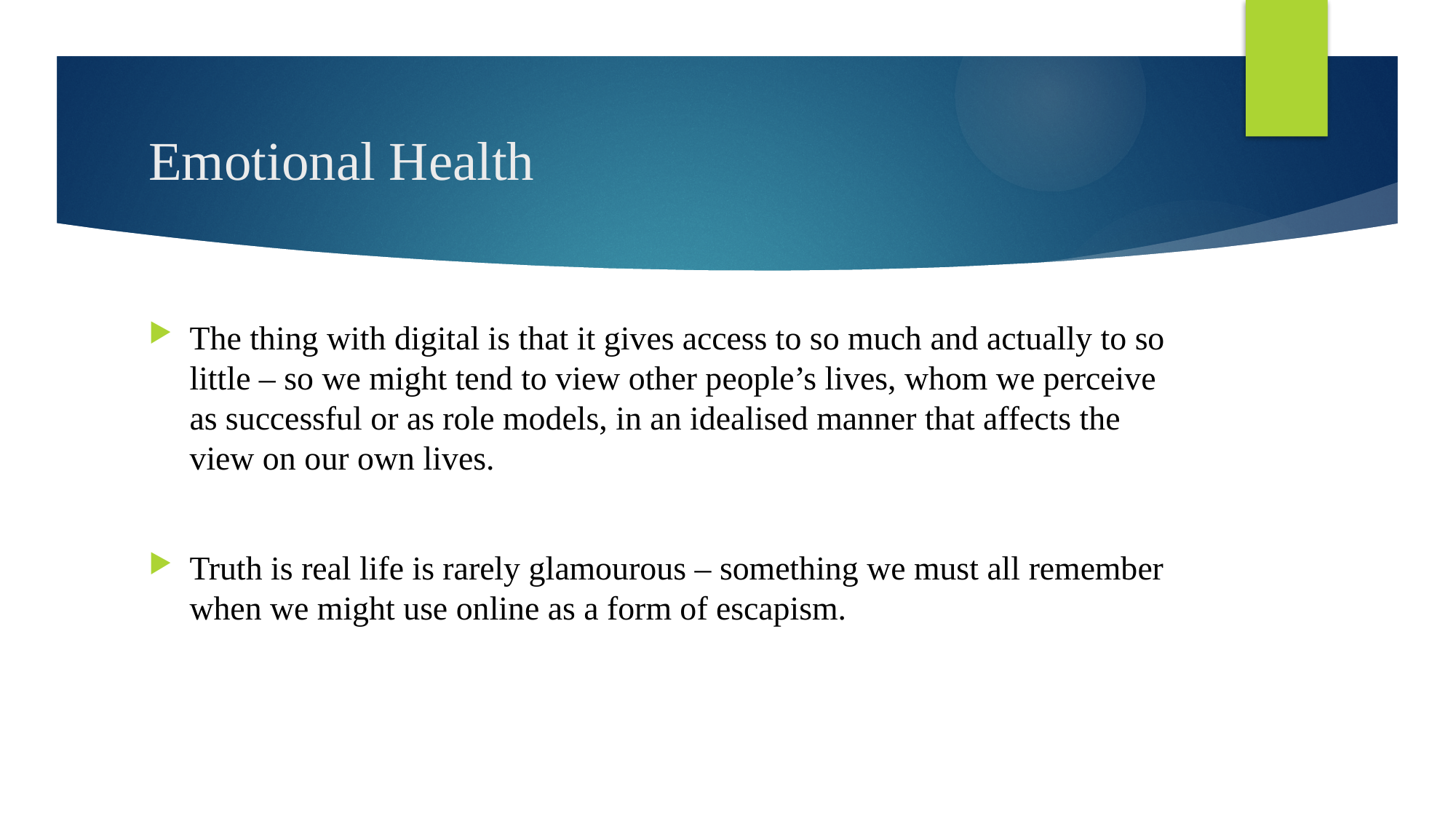

# Emotional Health
The thing with digital is that it gives access to so much and actually to so little – so we might tend to view other people’s lives, whom we perceive as successful or as role models, in an idealised manner that affects the view on our own lives.

Truth is real life is rarely glamourous – something we must all remember when we might use online as a form of escapism.